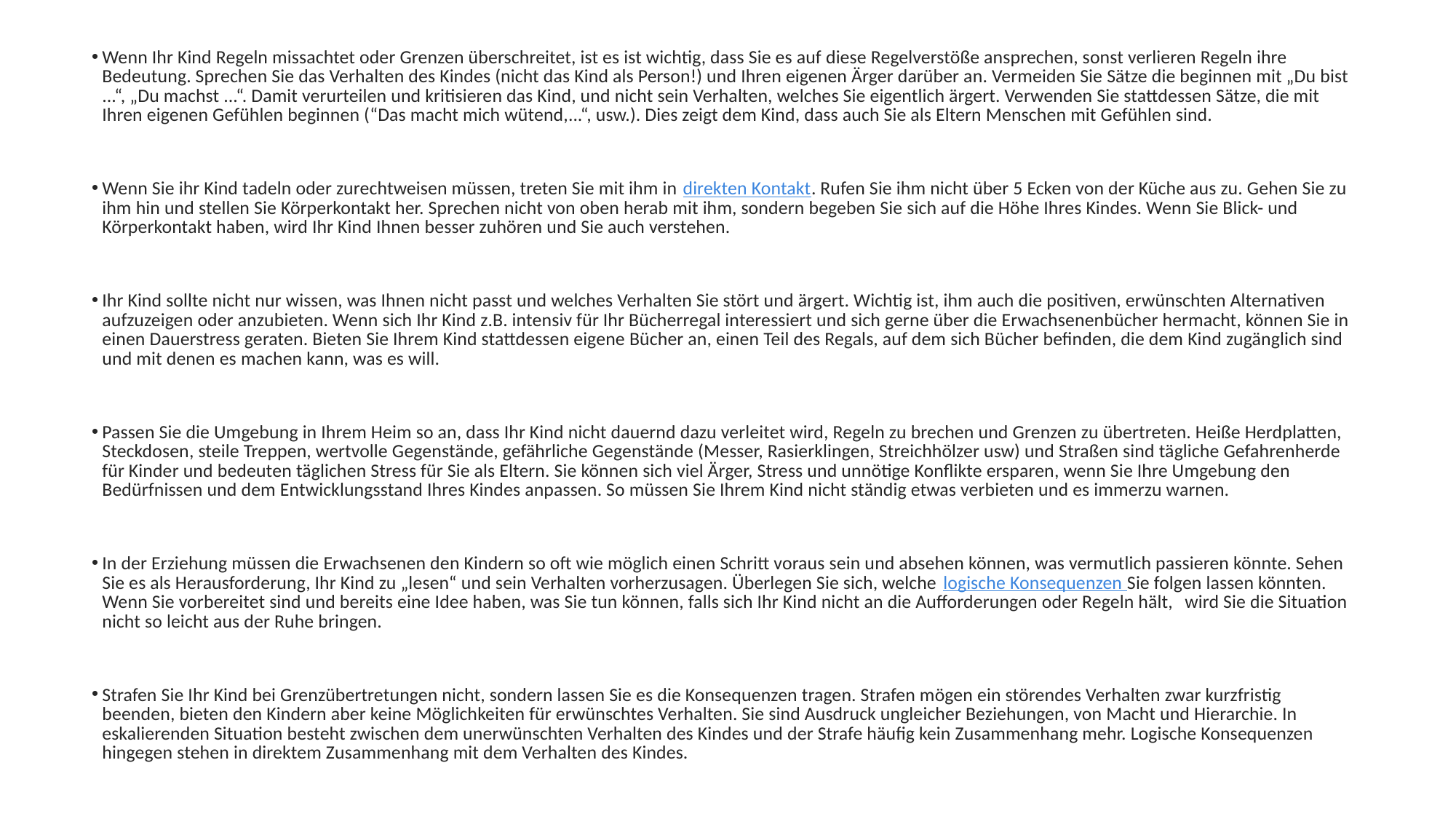

Wenn Ihr Kind Regeln missachtet oder Grenzen überschreitet, ist es ist wichtig, dass Sie es auf diese Regelverstöße ansprechen, sonst verlieren Regeln ihre Bedeutung. Sprechen Sie das Verhalten des Kindes (nicht das Kind als Person!) und Ihren eigenen Ärger darüber an. Vermeiden Sie Sätze die beginnen mit „Du bist ...“, „Du machst ...“. Damit verurteilen und kritisieren das Kind, und nicht sein Verhalten, welches Sie eigentlich ärgert. Verwenden Sie stattdessen Sätze, die mit Ihren eigenen Gefühlen beginnen (“Das macht mich wütend,...“, usw.). Dies zeigt dem Kind, dass auch Sie als Eltern Menschen mit Gefühlen sind.

Wenn Sie ihr Kind tadeln oder zurechtweisen müssen, treten Sie mit ihm in direkten Kontakt. Rufen Sie ihm nicht über 5 Ecken von der Küche aus zu. Gehen Sie zu ihm hin und stellen Sie Körperkontakt her. Sprechen nicht von oben herab mit ihm, sondern begeben Sie sich auf die Höhe Ihres Kindes. Wenn Sie Blick- und Körperkontakt haben, wird Ihr Kind Ihnen besser zuhören und Sie auch verstehen.

Ihr Kind sollte nicht nur wissen, was Ihnen nicht passt und welches Verhalten Sie stört und ärgert. Wichtig ist, ihm auch die positiven, erwünschten Alternativen aufzuzeigen oder anzubieten. Wenn sich Ihr Kind z.B. intensiv für Ihr Bücherregal interessiert und sich gerne über die Erwachsenenbücher hermacht, können Sie in einen Dauerstress geraten. Bieten Sie Ihrem Kind stattdessen eigene Bücher an, einen Teil des Regals, auf dem sich Bücher befinden, die dem Kind zugänglich sind und mit denen es machen kann, was es will.

Passen Sie die Umgebung in Ihrem Heim so an, dass Ihr Kind nicht dauernd dazu verleitet wird, Regeln zu brechen und Grenzen zu übertreten. Heiße Herdplatten, Steckdosen, steile Treppen, wertvolle Gegenstände, gefährliche Gegenstände (Messer, Rasierklingen, Streichhölzer usw) und Straßen sind tägliche Gefahrenherde für Kinder und bedeuten täglichen Stress für Sie als Eltern. Sie können sich viel Ärger, Stress und unnötige Konflikte ersparen, wenn Sie Ihre Umgebung den Bedürfnissen und dem Entwicklungsstand Ihres Kindes anpassen. So müssen Sie Ihrem Kind nicht ständig etwas verbieten und es immerzu warnen.

In der Erziehung müssen die Erwachsenen den Kindern so oft wie möglich einen Schritt voraus sein und absehen können, was vermutlich passieren könnte. Sehen Sie es als Herausforderung, Ihr Kind zu „lesen“ und sein Verhalten vorherzusagen. Überlegen Sie sich, welche logische Konsequenzen Sie folgen lassen könnten. Wenn Sie vorbereitet sind und bereits eine Idee haben, was Sie tun können, falls sich Ihr Kind nicht an die Aufforderungen oder Regeln hält,  wird Sie die Situation nicht so leicht aus der Ruhe bringen.

Strafen Sie Ihr Kind bei Grenzübertretungen nicht, sondern lassen Sie es die Konsequenzen tragen. Strafen mögen ein störendes Verhalten zwar kurzfristig beenden, bieten den Kindern aber keine Möglichkeiten für erwünschtes Verhalten. Sie sind Ausdruck ungleicher Beziehungen, von Macht und Hierarchie. In eskalierenden Situation besteht zwischen dem unerwünschten Verhalten des Kindes und der Strafe häufig kein Zusammenhang mehr. Logische Konsequenzen hingegen stehen in direktem Zusammenhang mit dem Verhalten des Kindes.